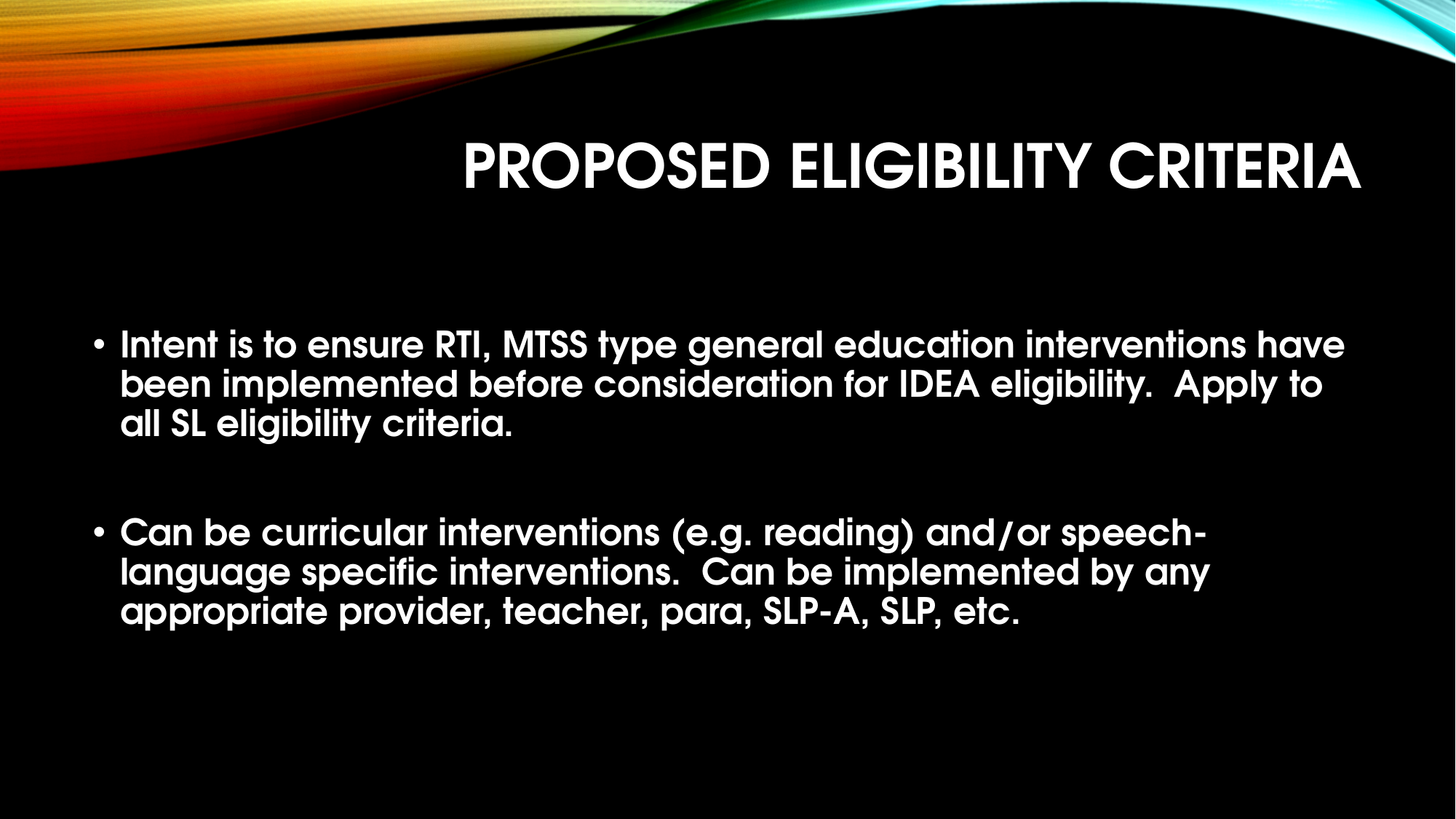

# Proposed eligibility criteria

Intent is to ensure RTI, MTSS type general education interventions have been implemented before consideration for IDEA eligibility.  Apply to all SL eligibility criteria.

Can be curricular interventions (e.g. reading) and/or speech-language specific interventions.  Can be implemented by any appropriate provider, teacher, para, SLP-A, SLP, etc.